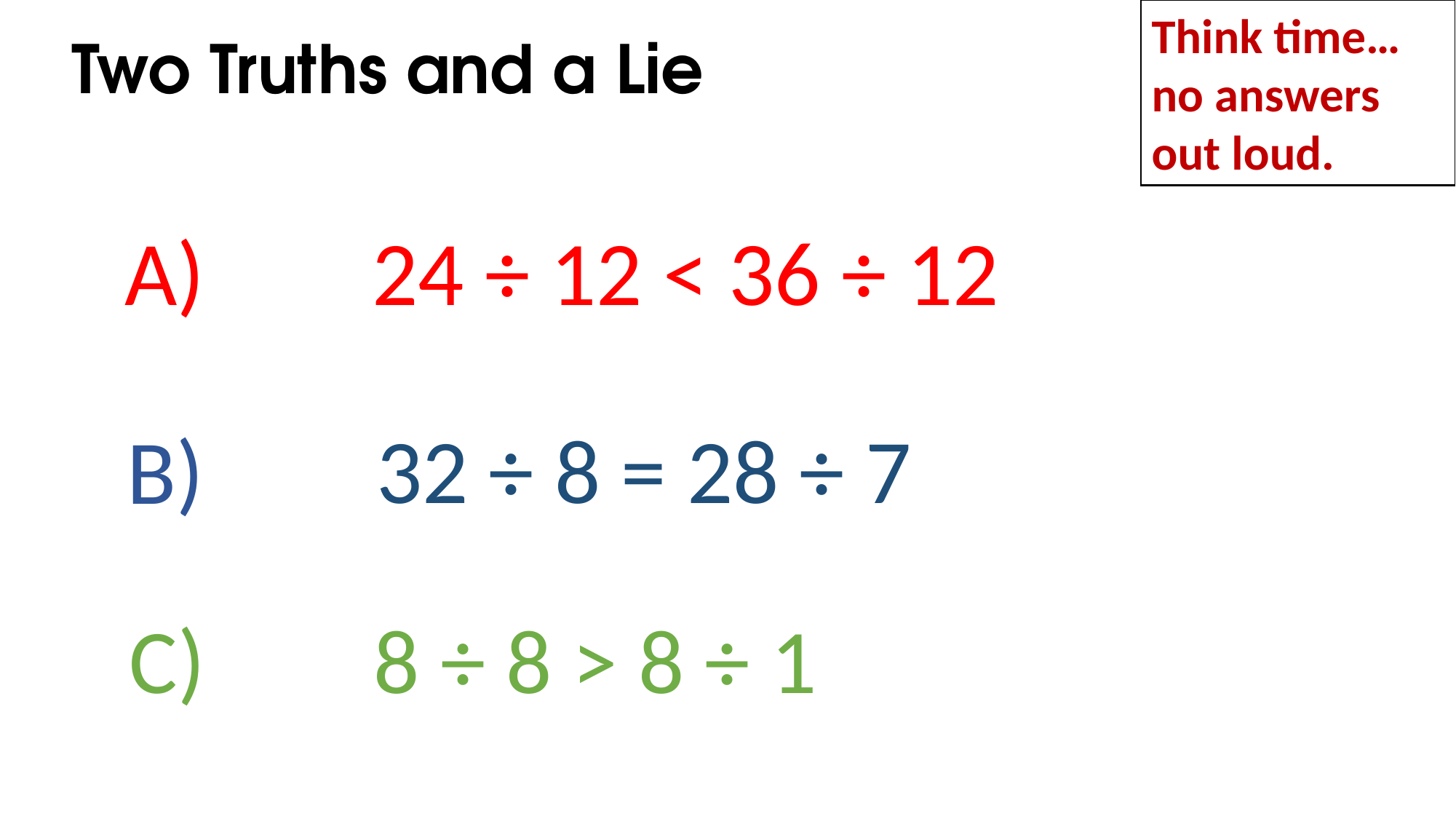

Think time…
no answers out loud.
Two Truths and a Lie 10
Two Truths and a Lie
A)
24 ÷ 12 < 36 ÷ 12
32 ÷ 8 = 28 ÷ 7
B)
C)
8 ÷ 8 > 8 ÷ 1